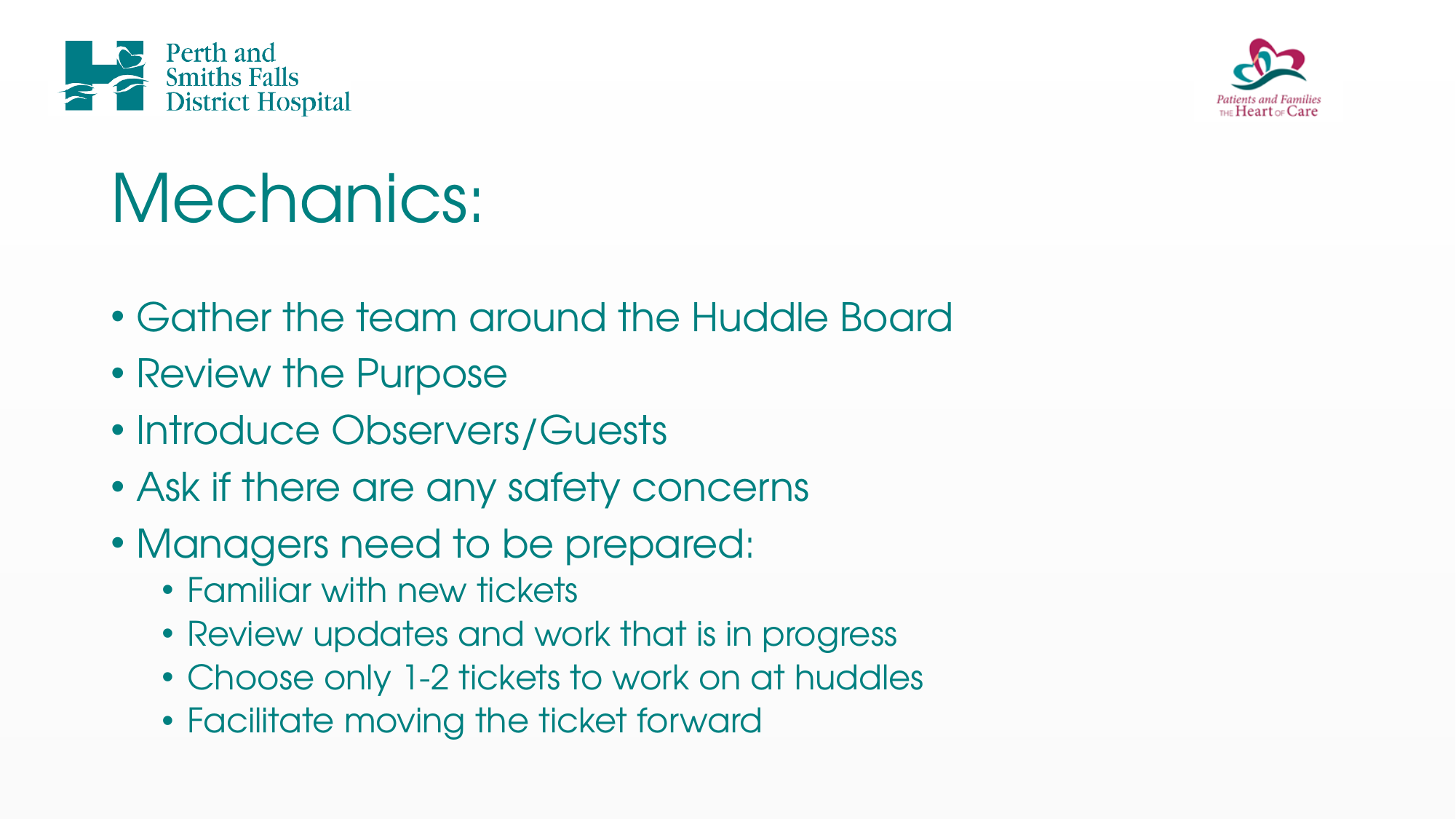

# Mechanics:
Gather the team around the Huddle Board
Review the Purpose
Introduce Observers/Guests
Ask if there are any safety concerns
Managers need to be prepared:
Familiar with new tickets
Review updates and work that is in progress
Choose only 1-2 tickets to work on at huddles
Facilitate moving the ticket forward